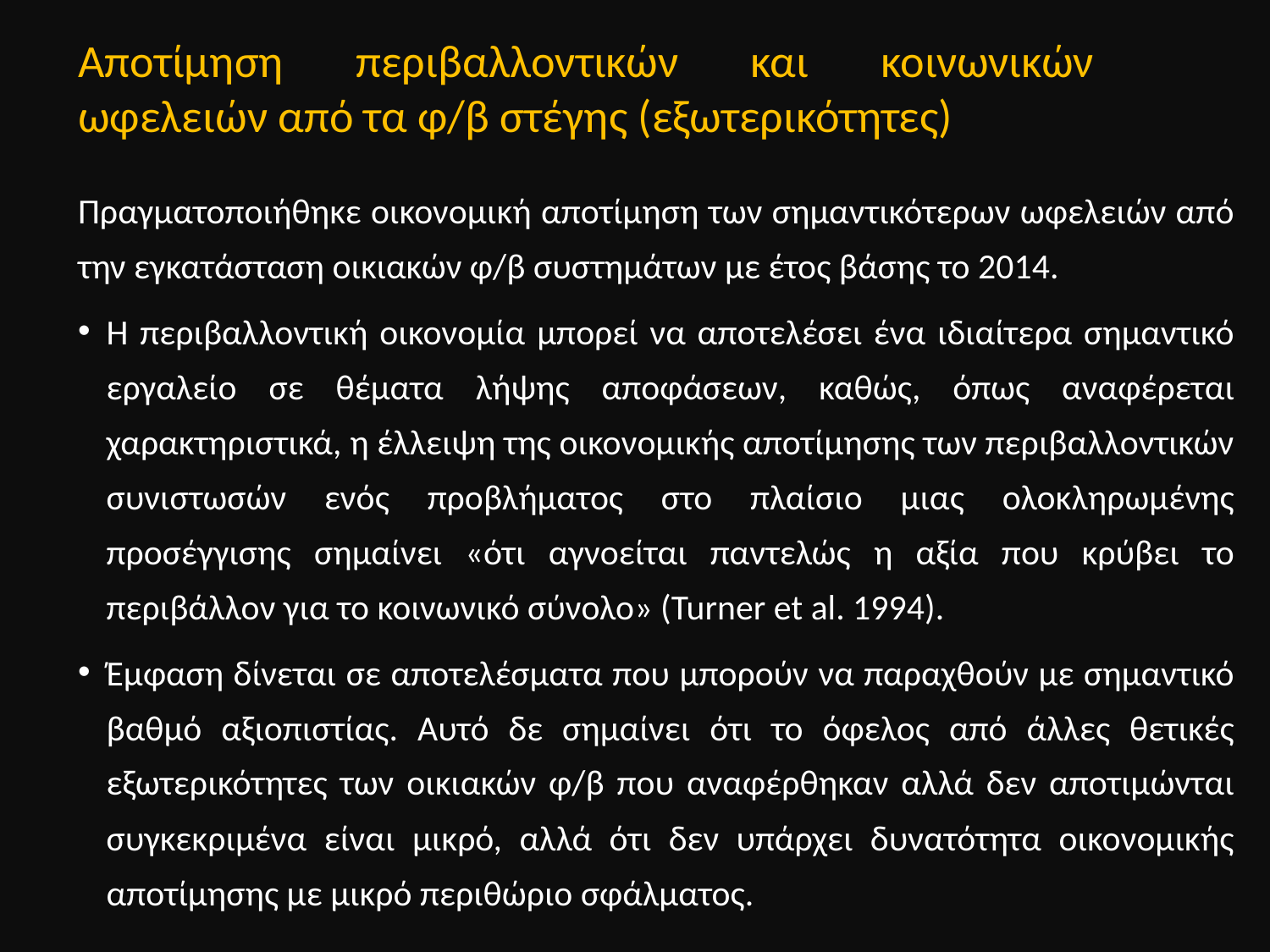

Αποτίμηση περιβαλλοντικών και κοινωνικών ωφελειών από τα φ/β στέγης (εξωτερικότητες)
Πραγματοποιήθηκε οικονομική αποτίμηση των σημαντικότερων ωφελειών από την εγκατάσταση οικιακών φ/β συστημάτων με έτος βάσης το 2014.
Η περιβαλλοντική οικονομία μπορεί να αποτελέσει ένα ιδιαίτερα σημαντικό εργαλείο σε θέματα λήψης αποφάσεων, καθώς, όπως αναφέρεται χαρακτηριστικά, η έλλειψη της οικονομικής αποτίμησης των περιβαλλοντικών συνιστωσών ενός προβλήματος στο πλαίσιο μιας ολοκληρωμένης προσέγγισης σημαίνει «ότι αγνοείται παντελώς η αξία που κρύβει το περιβάλλον για το κοινωνικό σύνολο» (Turner et al. 1994).
Έμφαση δίνεται σε αποτελέσματα που μπορούν να παραχθούν με σημαντικό βαθμό αξιοπιστίας. Αυτό δε σημαίνει ότι το όφελος από άλλες θετικές εξωτερικότητες των οικιακών φ/β που αναφέρθηκαν αλλά δεν αποτιμώνται συγκεκριμένα είναι μικρό, αλλά ότι δεν υπάρχει δυνατότητα οικονομικής αποτίμησης με μικρό περιθώριο σφάλματος.